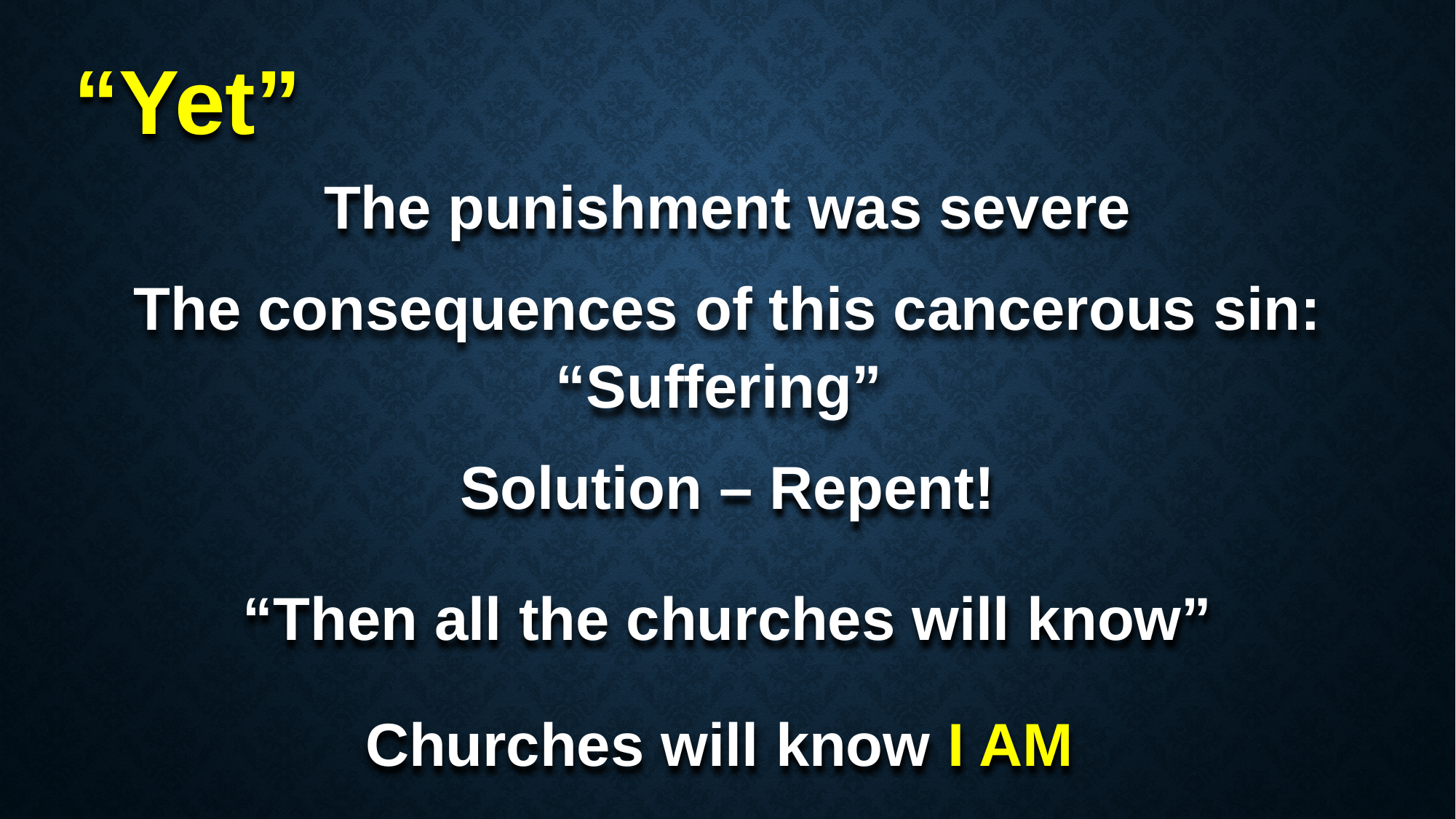

“Yet”
The punishment was severe
The consequences of this cancerous sin:
“Suffering”
Solution – Repent!
“Then all the churches will know”
Churches will know I AM